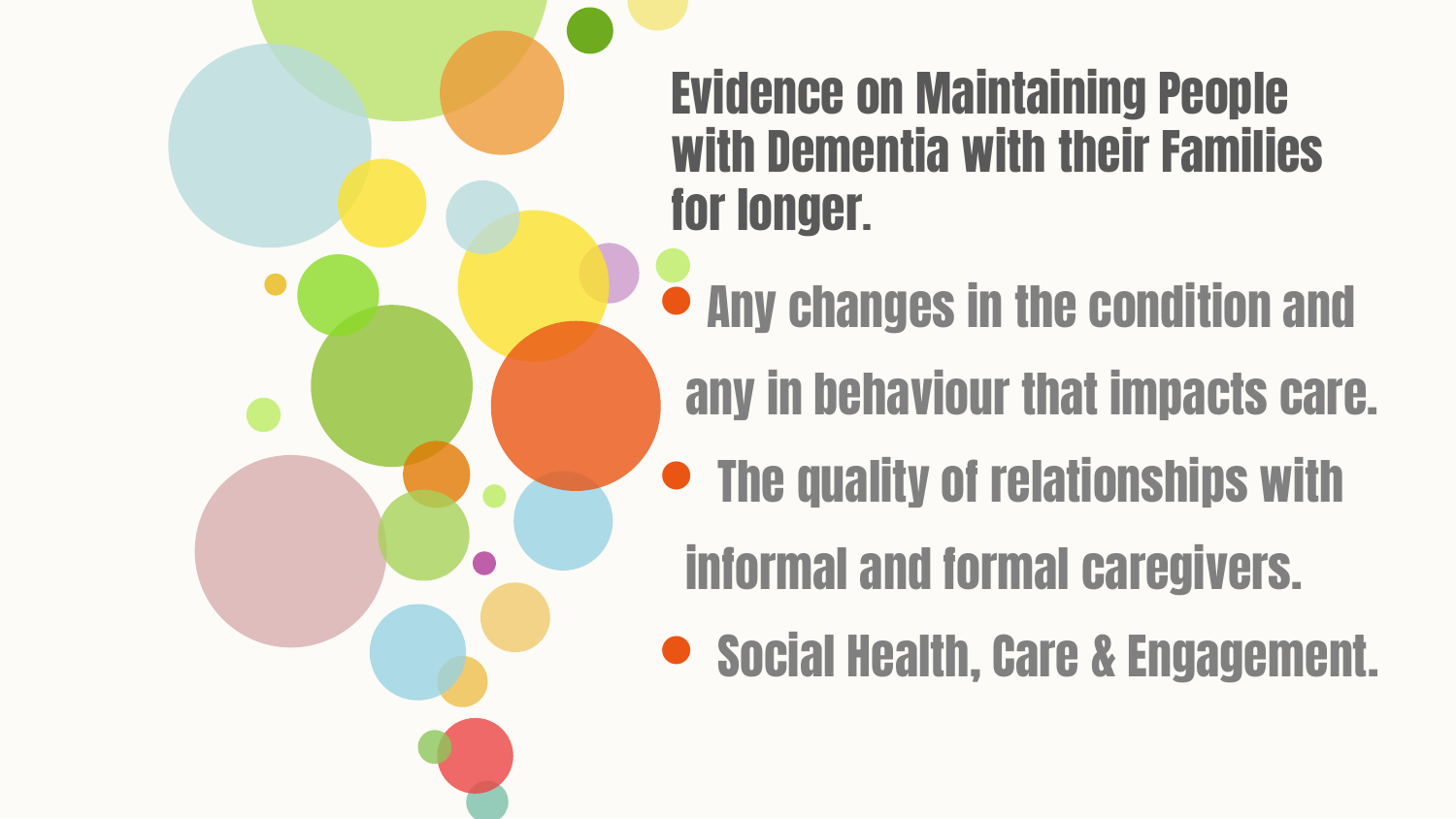

Evidence on Maintaining People with Dementia with their Families for longer.

Any changes in the condition and any in behaviour that impacts care.
 The quality of relationships with informal and formal caregivers.
 Social Health, Care & Engagement.